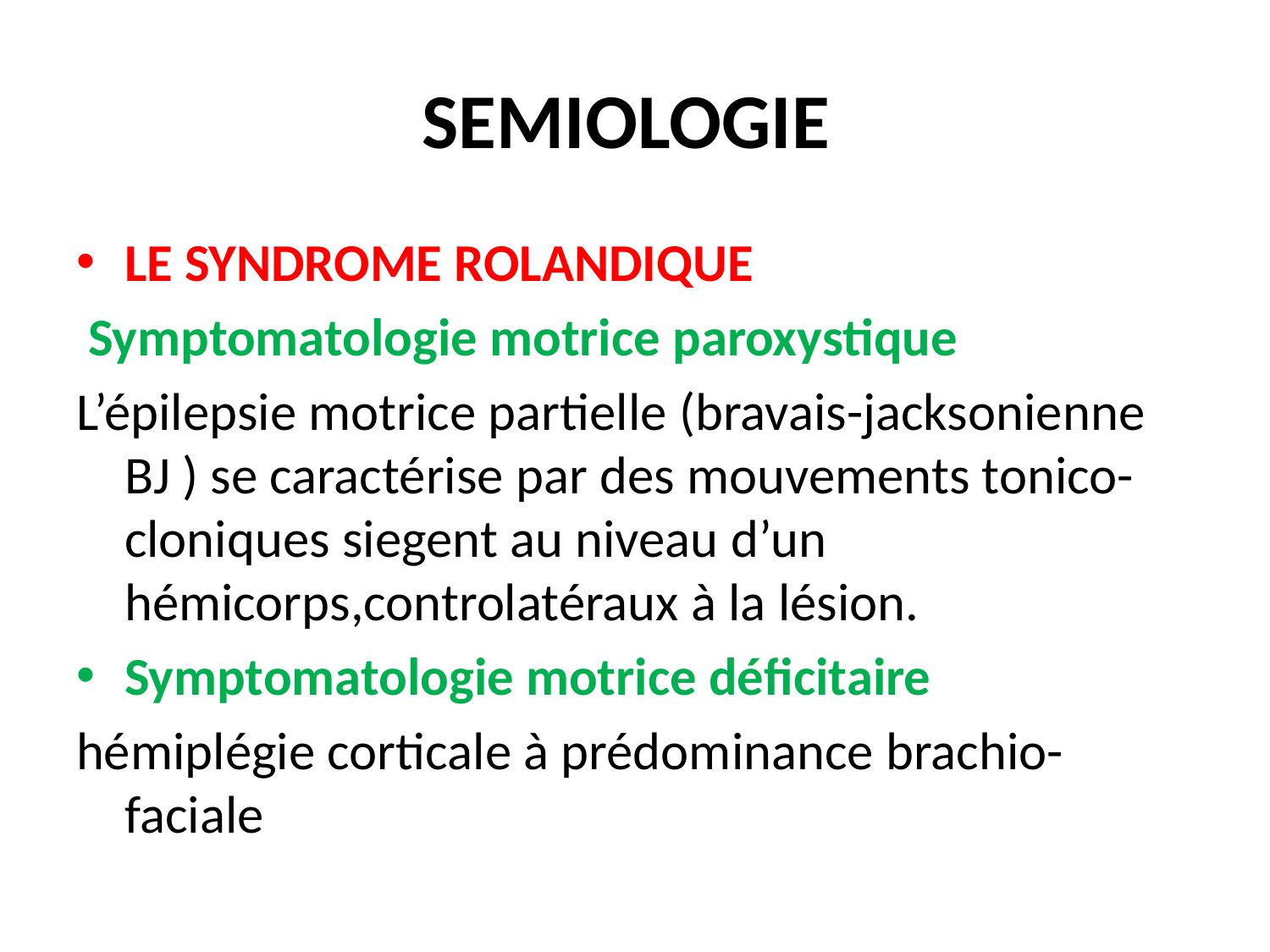

# SEMIOLOGIE
LE SYNDROME ROLANDIQUE
 Symptomatologie motrice paroxystique
L’épilepsie motrice partielle (bravais-jacksonienne BJ ) se caractérise par des mouvements tonico-cloniques siegent au niveau d’un hémicorps,controlatéraux à la lésion.
Symptomatologie motrice déficitaire
hémiplégie corticale à prédominance brachio-faciale